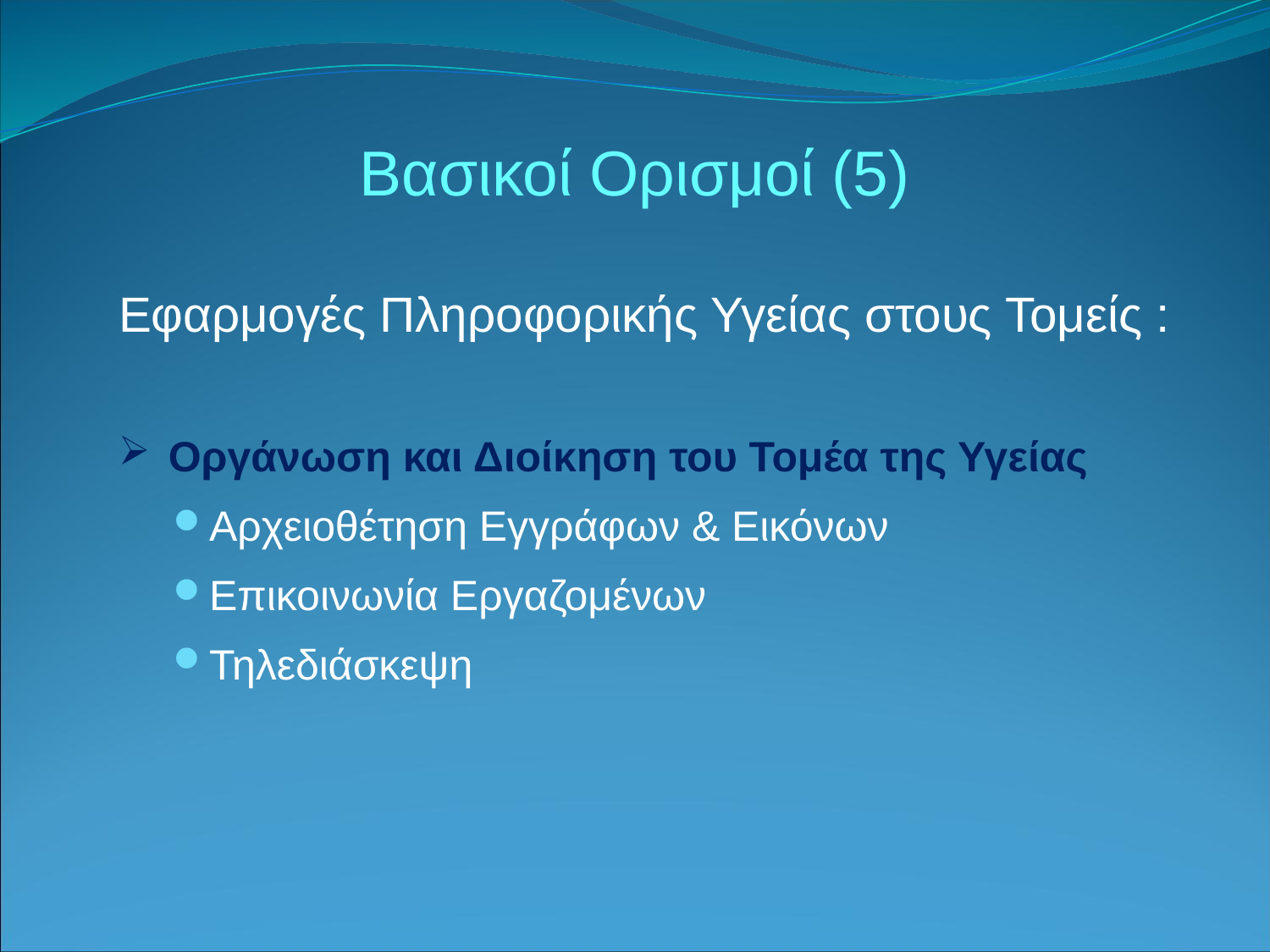

Βασικοί Ορισμοί (5)
Εφαρμογές Πληροφορικής Υγείας στους Τομείς :

 Οργάνωση και Διοίκηση του Τομέα της Υγείας
Αρχειοθέτηση Εγγράφων & Εικόνων
Επικοινωνία Εργαζομένων
Τηλεδιάσκεψη